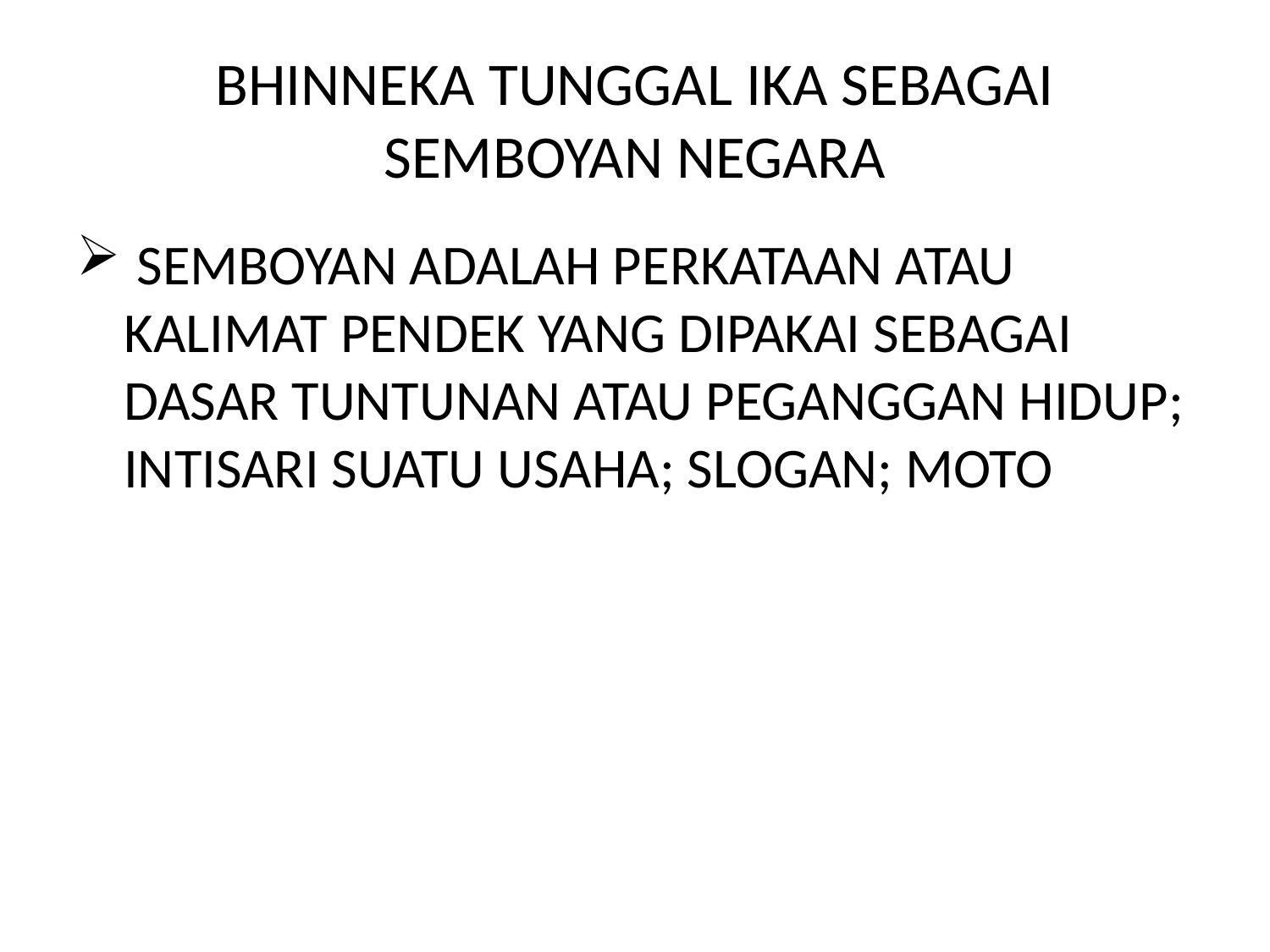

# BHINNEKA TUNGGAL IKA SEBAGAI SEMBOYAN NEGARA
 SEMBOYAN ADALAH PERKATAAN ATAU KALIMAT PENDEK YANG DIPAKAI SEBAGAI DASAR TUNTUNAN ATAU PEGANGGAN HIDUP; INTISARI SUATU USAHA; SLOGAN; MOTO